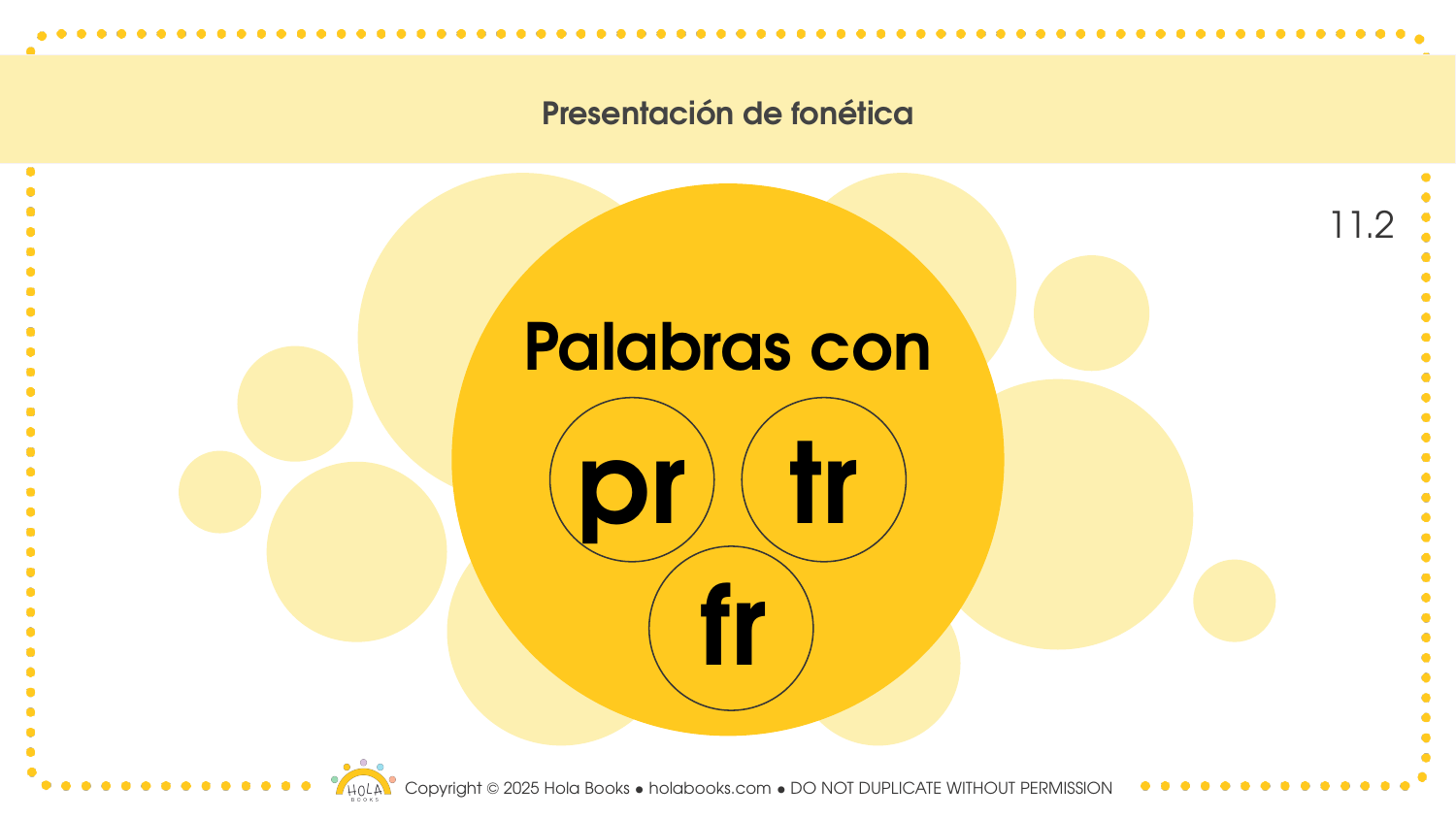

# Presentación de fonética

11.2
Palabras con

pr
tr

fr